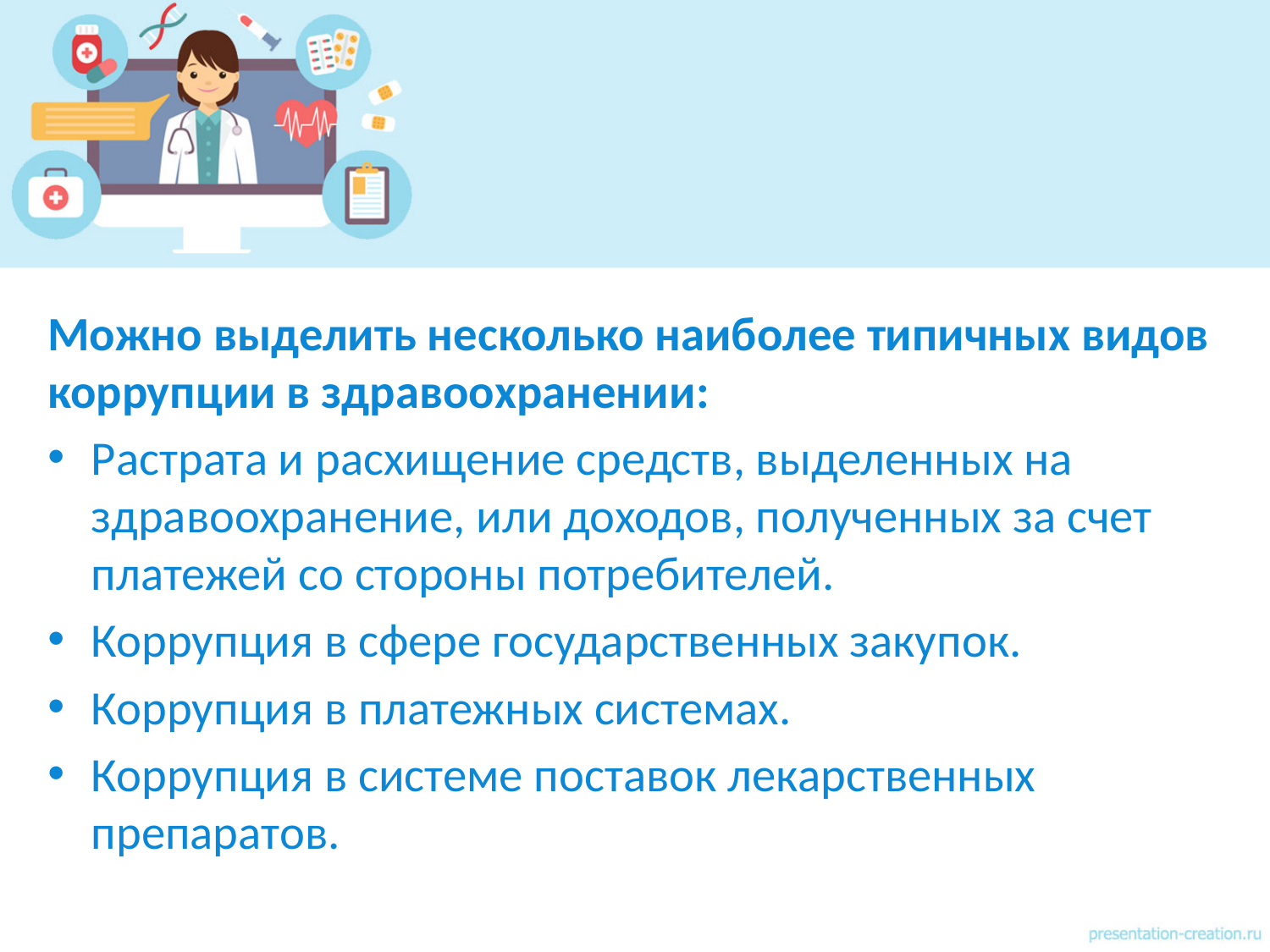

#
Можно выделить несколько наиболее типичных видов коррупции в здравоохранении:
Растрата и расхищение средств, выделенных на здравоохранение, или доходов, полученных за счет платежей со стороны потребителей.
Коррупция в сфере государственных закупок.
Коррупция в платежных системах.
Коррупция в системе поставок лекарственных препаратов.